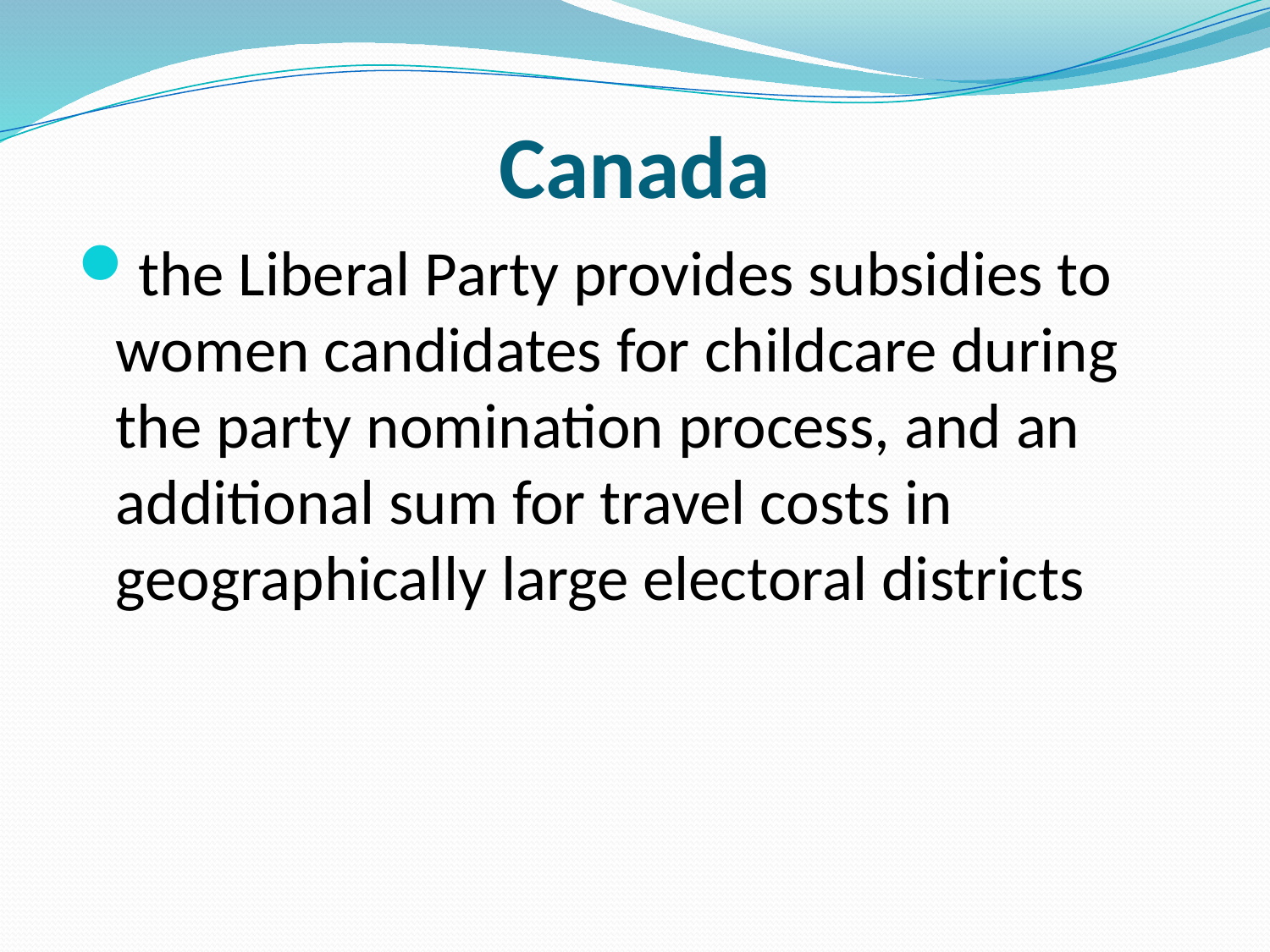

# Canada
the Liberal Party provides subsidies to women candidates for childcare during the party nomination process, and an additional sum for travel costs in geographically large electoral districts